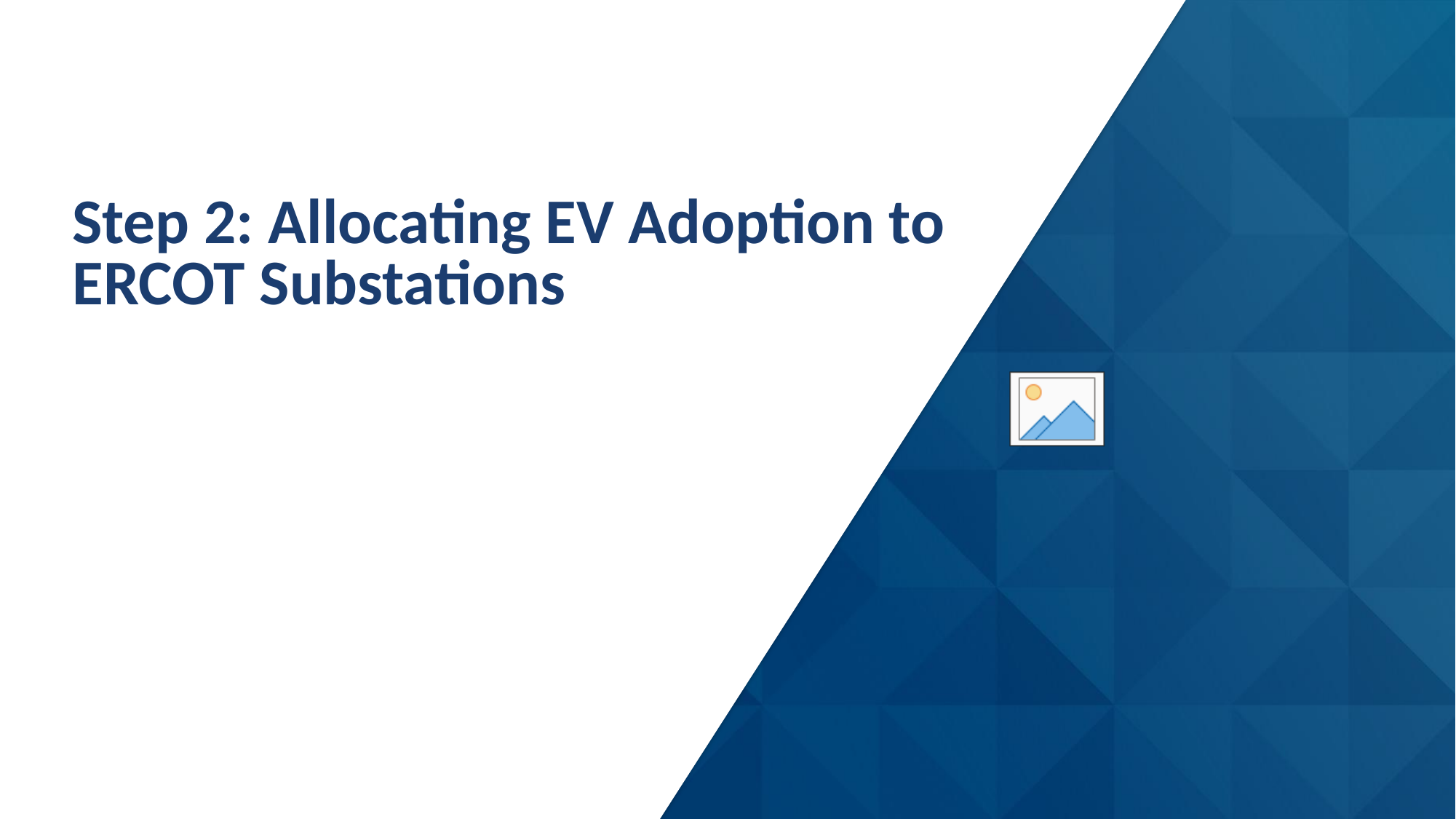

# Step 2: Allocating EV Adoption to ERCOT Substations